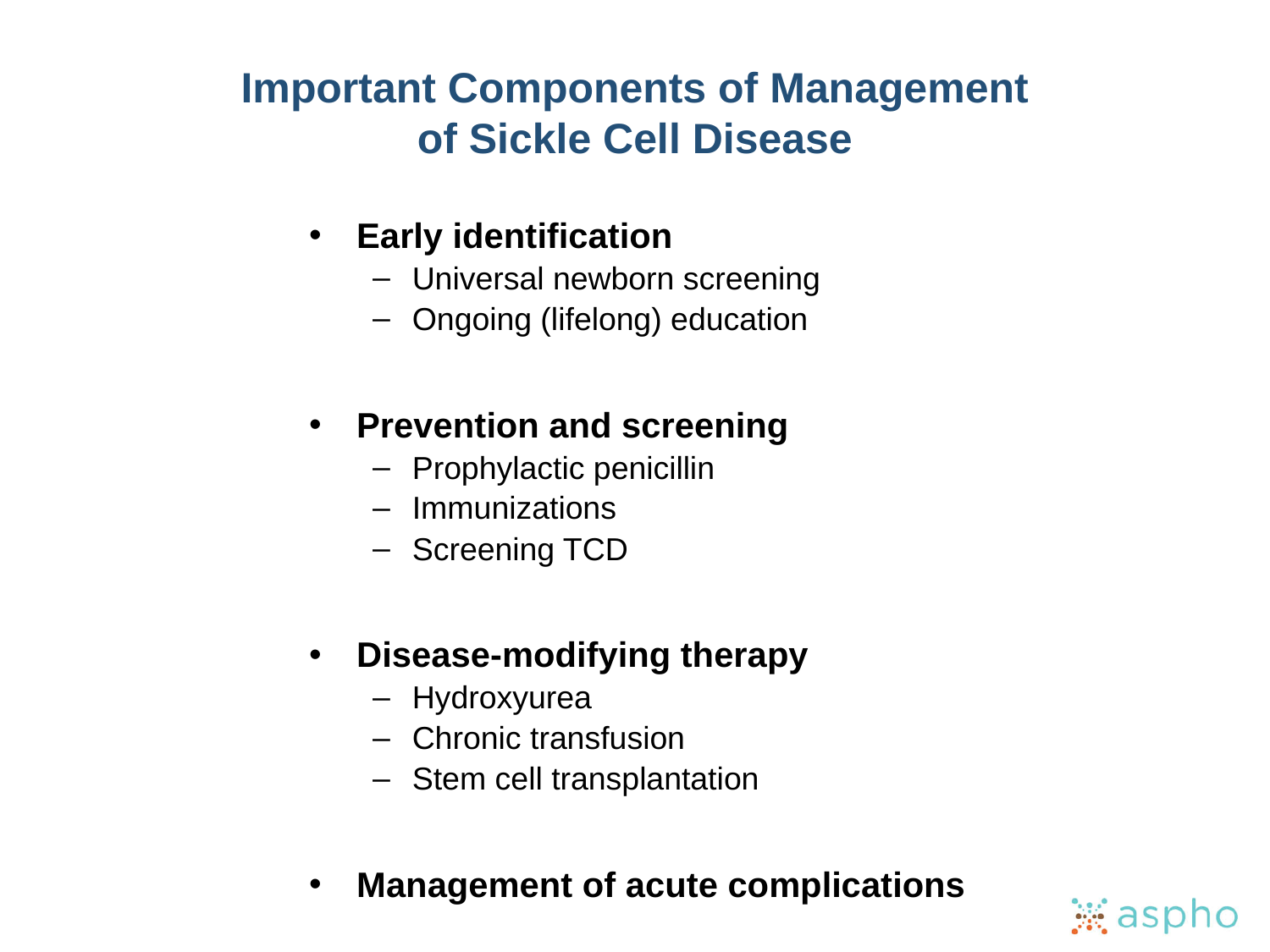

# Important Components of Management of Sickle Cell Disease
Early identification
Universal newborn screening
Ongoing (lifelong) education

Prevention and screening
Prophylactic penicillin
Immunizations
Screening TCD

Disease-modifying therapy
Hydroxyurea
Chronic transfusion
Stem cell transplantation

Management of acute complications